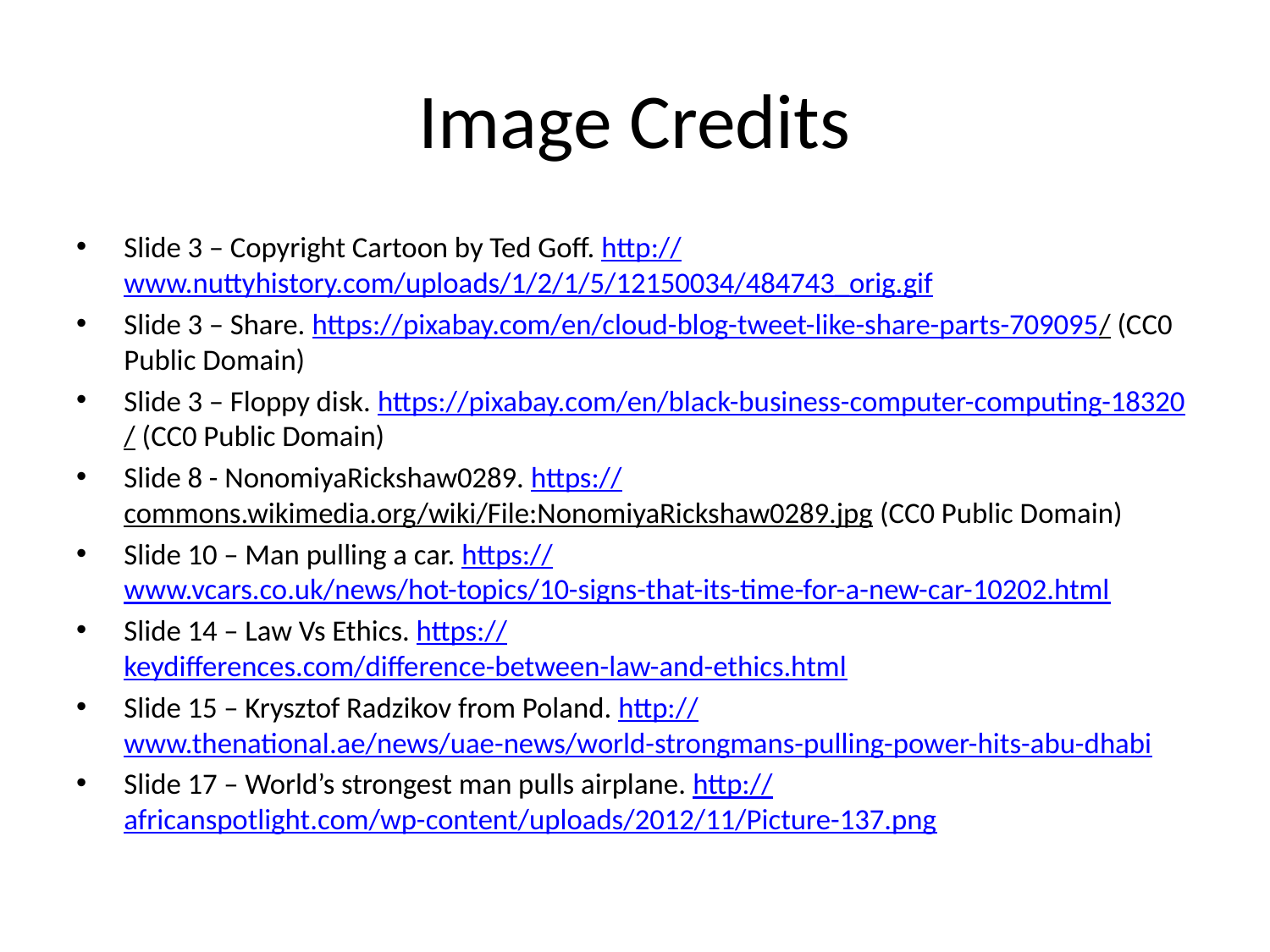

# Image Credits
Slide 3 – Copyright Cartoon by Ted Goff. http://www.nuttyhistory.com/uploads/1/2/1/5/12150034/484743_orig.gif
Slide 3 – Share. https://pixabay.com/en/cloud-blog-tweet-like-share-parts-709095/ (CC0 Public Domain)
Slide 3 – Floppy disk. https://pixabay.com/en/black-business-computer-computing-18320/ (CC0 Public Domain)
Slide 8 - NonomiyaRickshaw0289. https://commons.wikimedia.org/wiki/File:NonomiyaRickshaw0289.jpg (CC0 Public Domain)
Slide 10 – Man pulling a car. https://www.vcars.co.uk/news/hot-topics/10-signs-that-its-time-for-a-new-car-10202.html
Slide 14 – Law Vs Ethics. https://keydifferences.com/difference-between-law-and-ethics.html
Slide 15 – Krysztof Radzikov from Poland. http://www.thenational.ae/news/uae-news/world-strongmans-pulling-power-hits-abu-dhabi
Slide 17 – World’s strongest man pulls airplane. http://africanspotlight.com/wp-content/uploads/2012/11/Picture-137.png